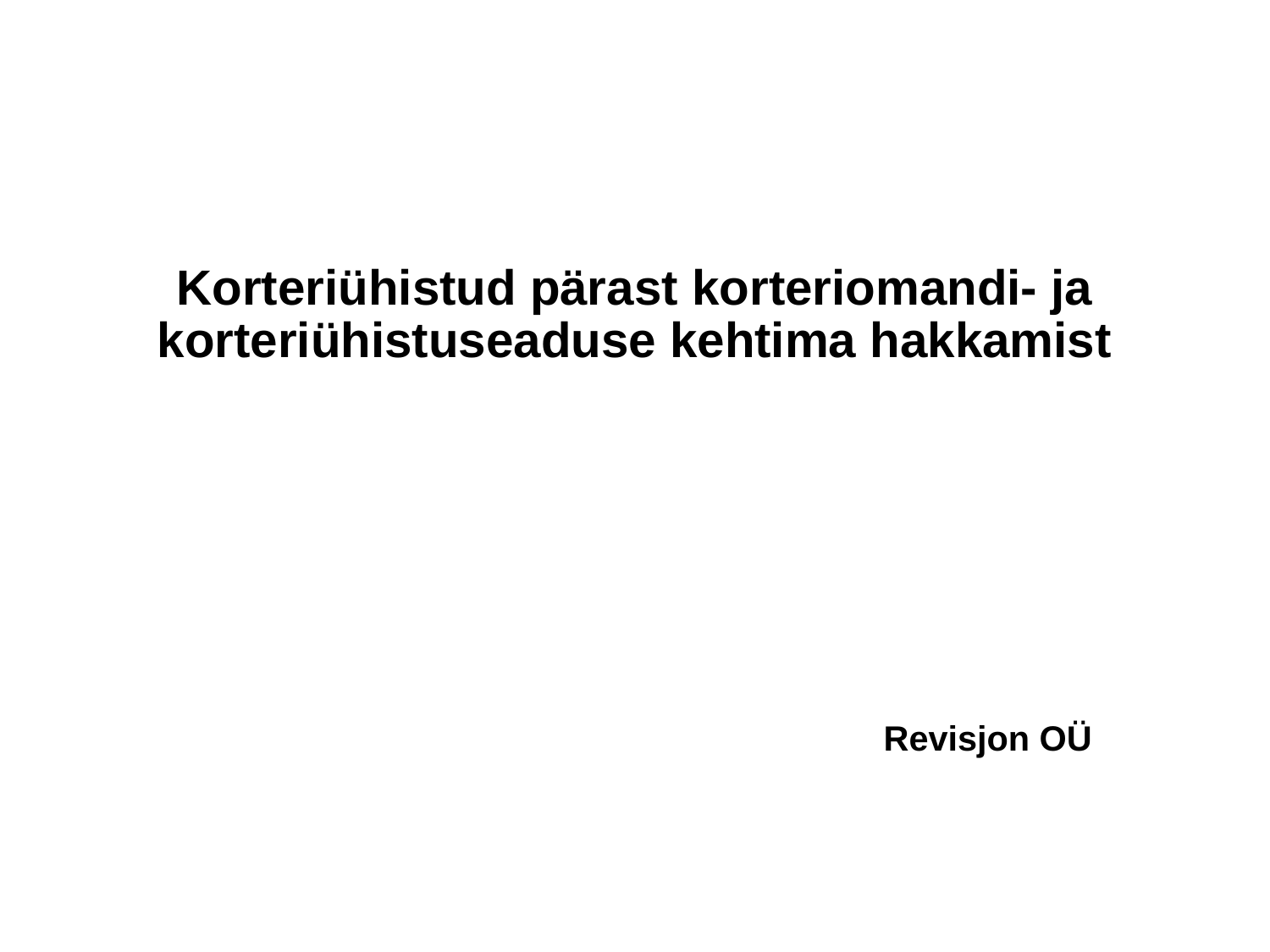

# Korteriühistud pärast korteriomandi- ja korteriühistuseaduse kehtima hakkamist

                                                                          Revisjon OÜ